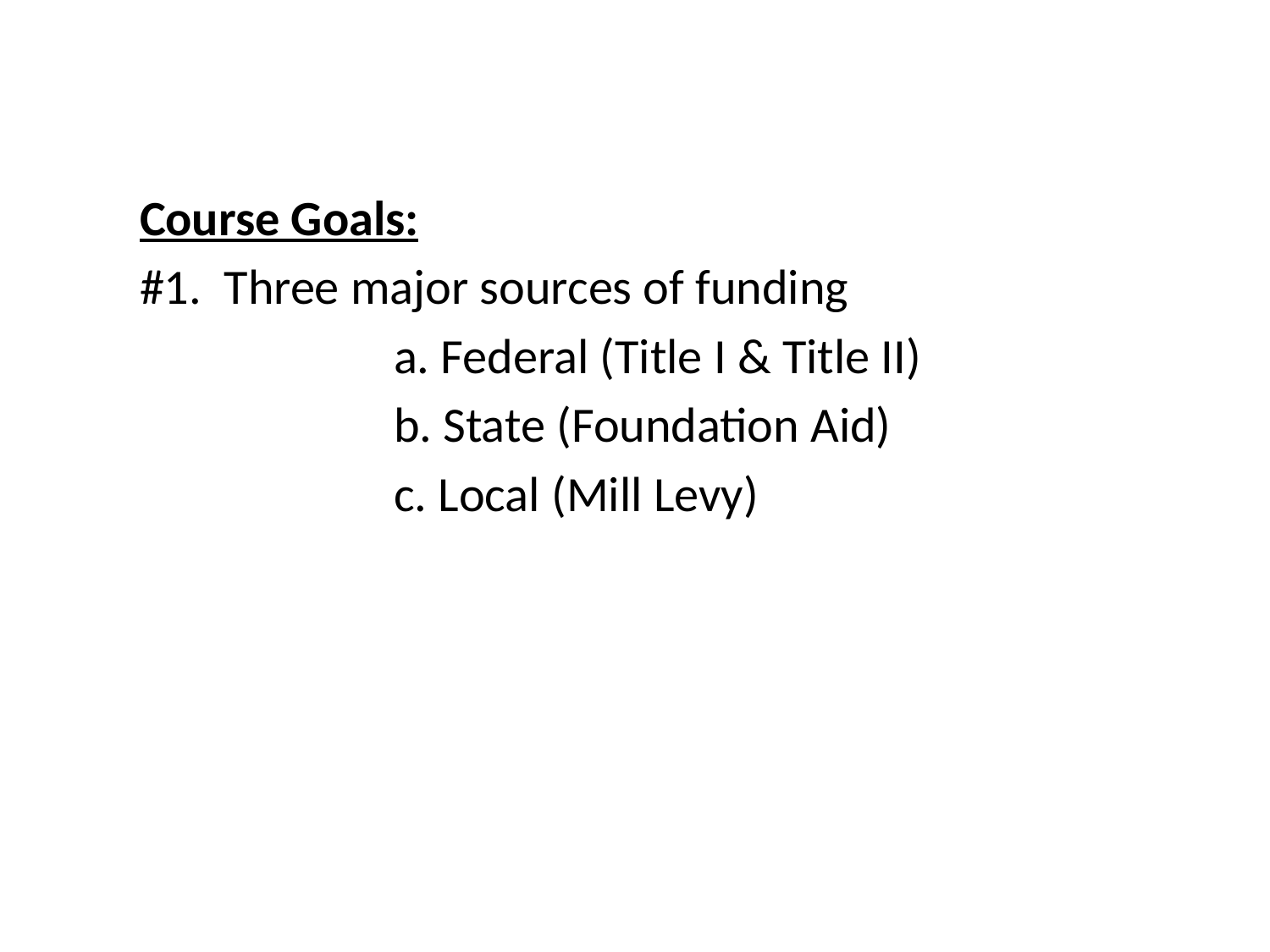

Course Goals:
#1.  Three major sources of funding
		a. Federal (Title I & Title II)
		b. State (Foundation Aid)
		c. Local (Mill Levy)